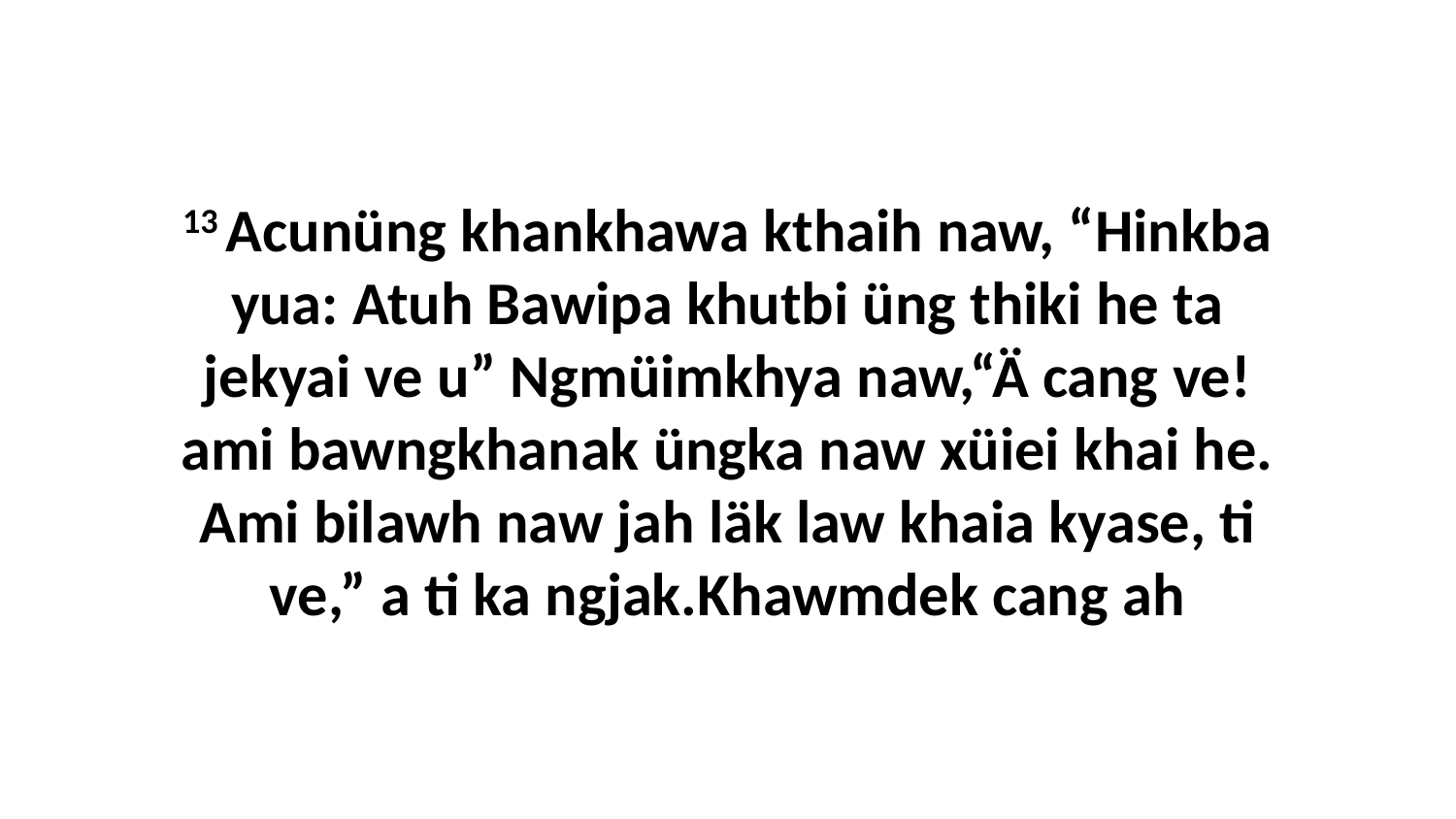

13 Acunüng khankhawa kthaih naw, “Hinkba yua: Atuh Bawipa khutbi üng thiki he ta jekyai ve u” Ngmüimkhya naw,“Ä cang ve! ami bawngkhanak üngka naw xüiei khai he. Ami bilawh naw jah läk law khaia kyase, ti ve,” a ti ka ngjak.Khawmdek cang ah